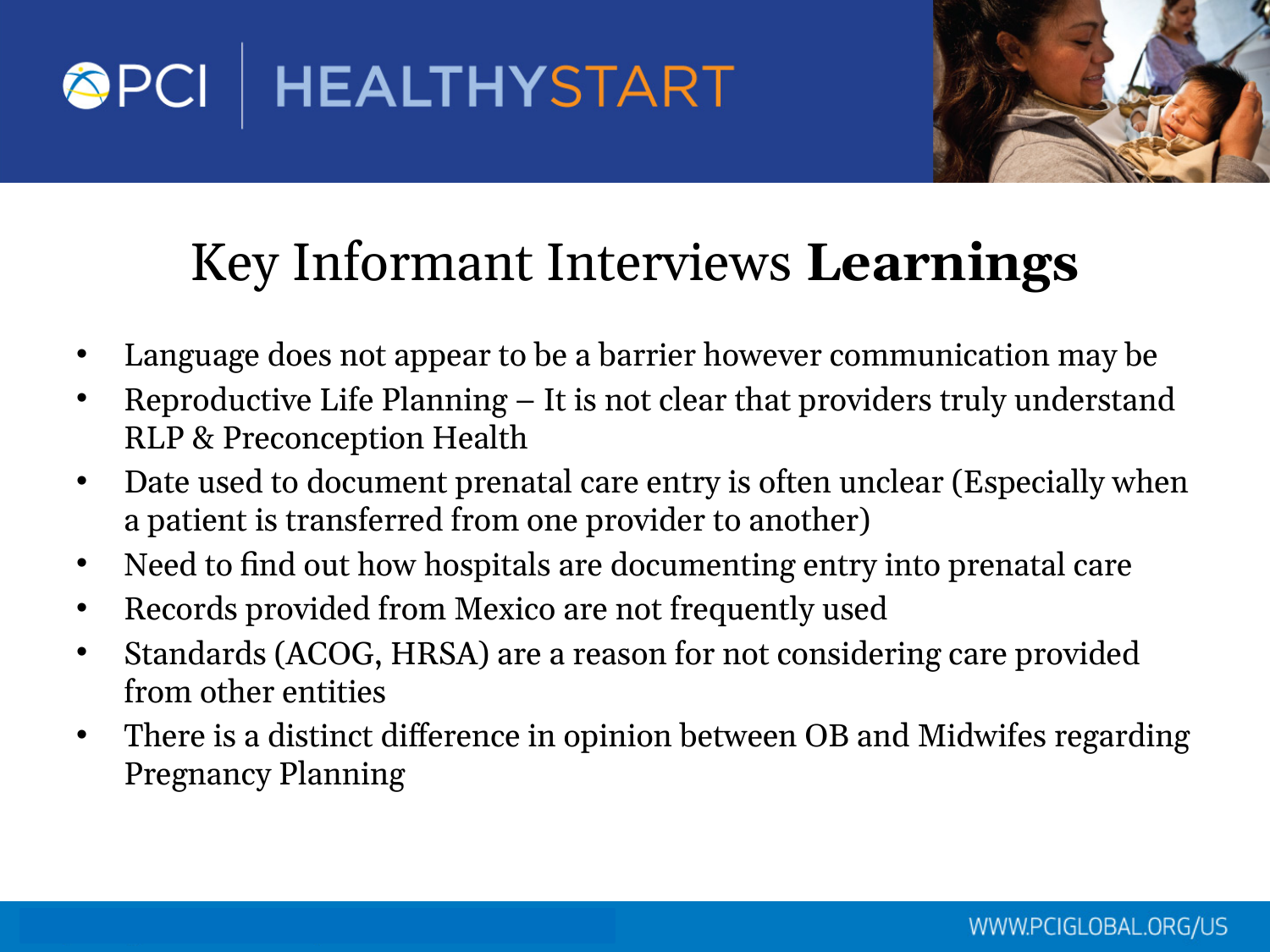

# Key Informant Interviews Learnings
Language does not appear to be a barrier however communication may be
Reproductive Life Planning – It is not clear that providers truly understand RLP & Preconception Health
Date used to document prenatal care entry is often unclear (Especially when a patient is transferred from one provider to another)
Need to find out how hospitals are documenting entry into prenatal care
Records provided from Mexico are not frequently used
Standards (ACOG, HRSA) are a reason for not considering care provided from other entities
There is a distinct difference in opinion between OB and Midwifes regarding Pregnancy Planning